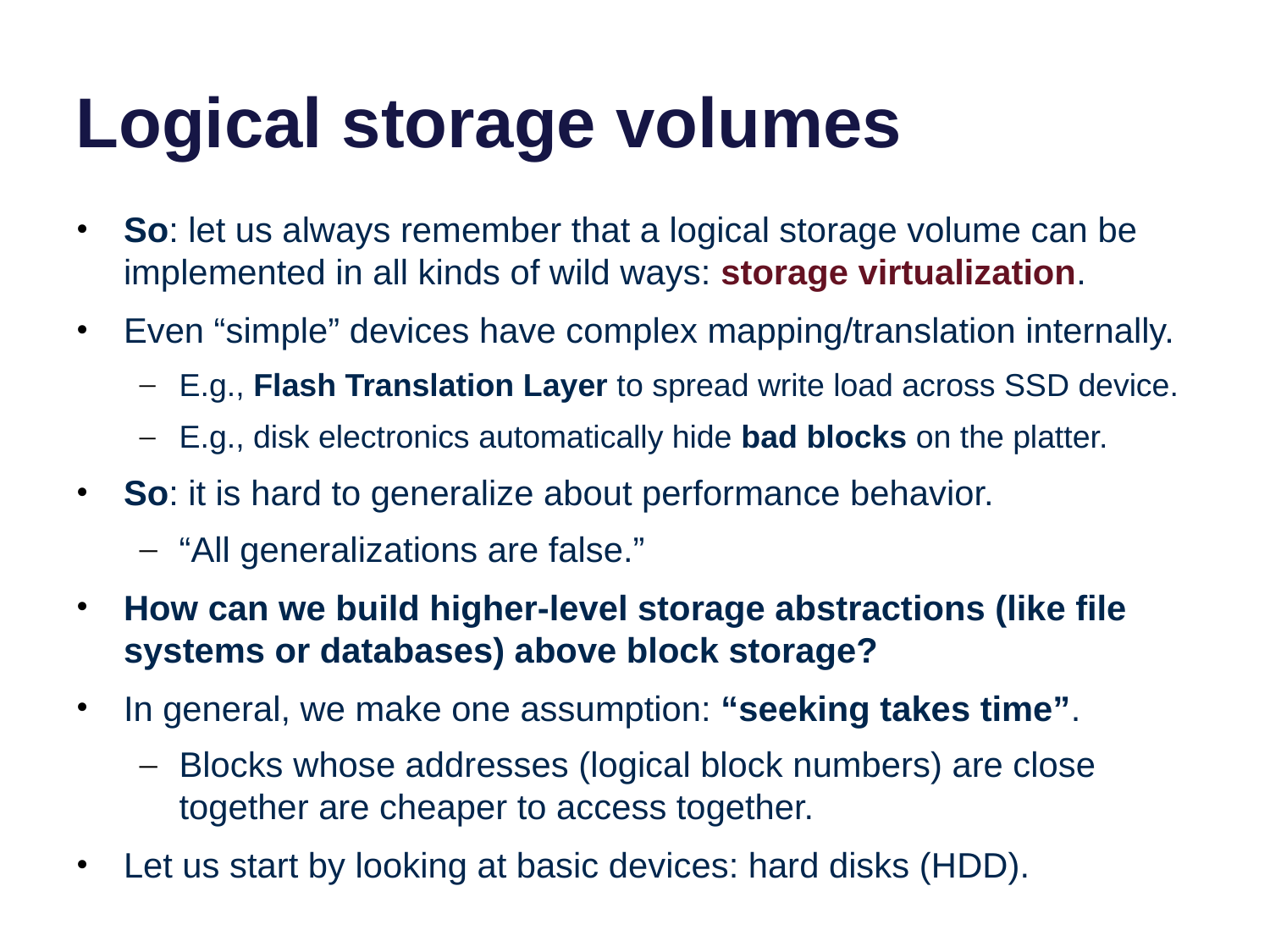

# Logical storage volumes
So: let us always remember that a logical storage volume can be implemented in all kinds of wild ways: storage virtualization.
Even “simple” devices have complex mapping/translation internally.
E.g., Flash Translation Layer to spread write load across SSD device.
E.g., disk electronics automatically hide bad blocks on the platter.
So: it is hard to generalize about performance behavior.
“All generalizations are false.”
How can we build higher-level storage abstractions (like file systems or databases) above block storage?
In general, we make one assumption: “seeking takes time”.
Blocks whose addresses (logical block numbers) are close together are cheaper to access together.
Let us start by looking at basic devices: hard disks (HDD).